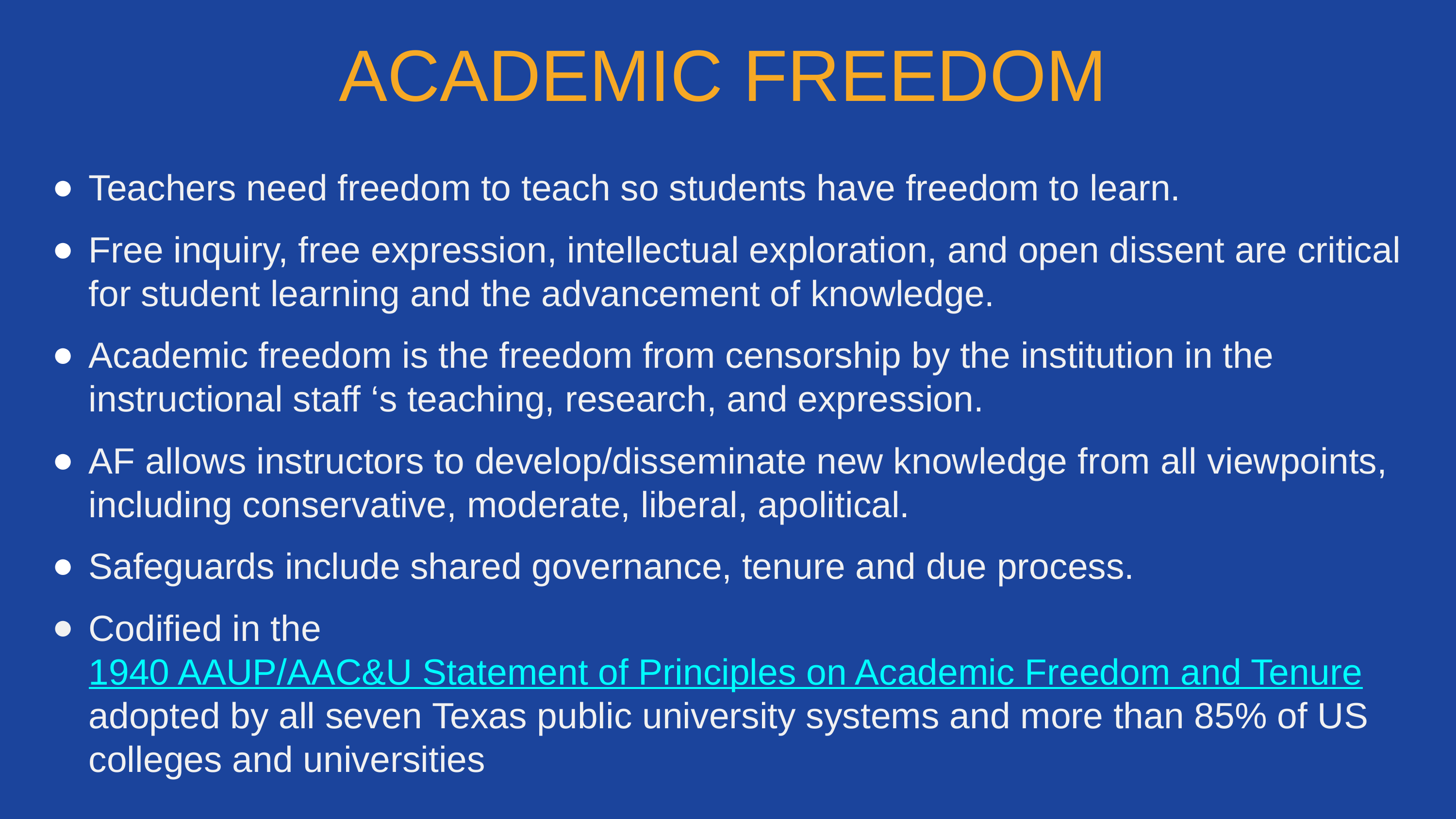

ACADEMIC FREEDOM
Teachers need freedom to teach so students have freedom to learn.
Free inquiry, free expression, intellectual exploration, and open dissent are critical for student learning and the advancement of knowledge.
Academic freedom is the freedom from censorship by the institution in the instructional staff ‘s teaching, research, and expression.
AF allows instructors to develop/disseminate new knowledge from all viewpoints, including conservative, moderate, liberal, apolitical.
Safeguards include shared governance, tenure and due process.
Codified in the 1940 AAUP/AAC&U Statement of Principles on Academic Freedom and Tenure adopted by all seven Texas public university systems and more than 85% of US colleges and universities